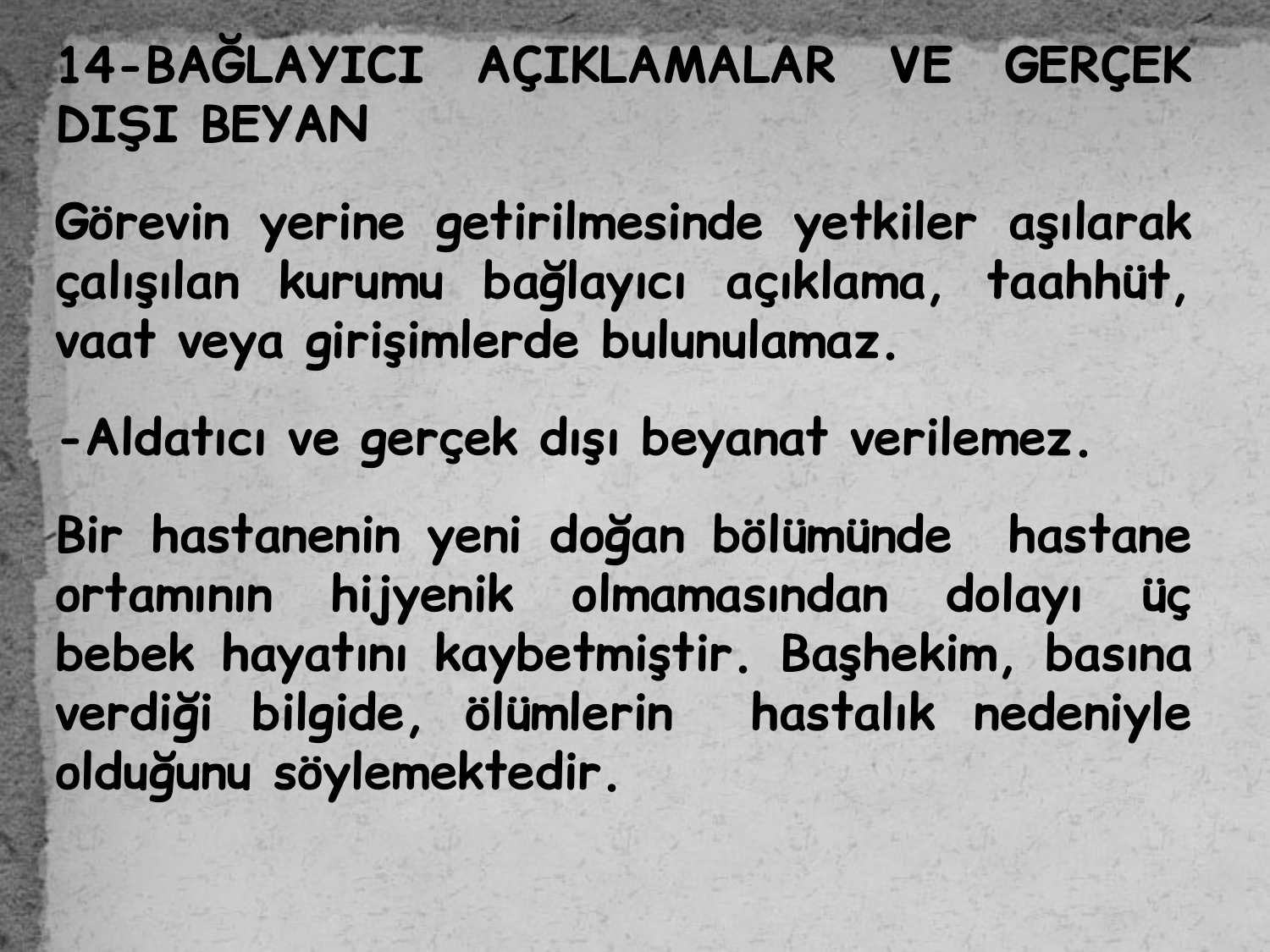

14-BAĞLAYICI AÇIKLAMALAR VE GERÇEK DIŞI BEYAN

Görevin yerine getirilmesinde yetkiler aşılarak çalışılan kurumu bağlayıcı açıklama, taahhüt, vaat veya girişimlerde bulunulamaz.

-Aldatıcı ve gerçek dışı beyanat verilemez.

Bir hastanenin yeni doğan bölümünde  hastane ortamının hijyenik olmamasından dolayı üç bebek hayatını kaybetmiştir. Başhekim, basına verdiği bilgide, ölümlerin  hastalık nedeniyle olduğunu söylemektedir.